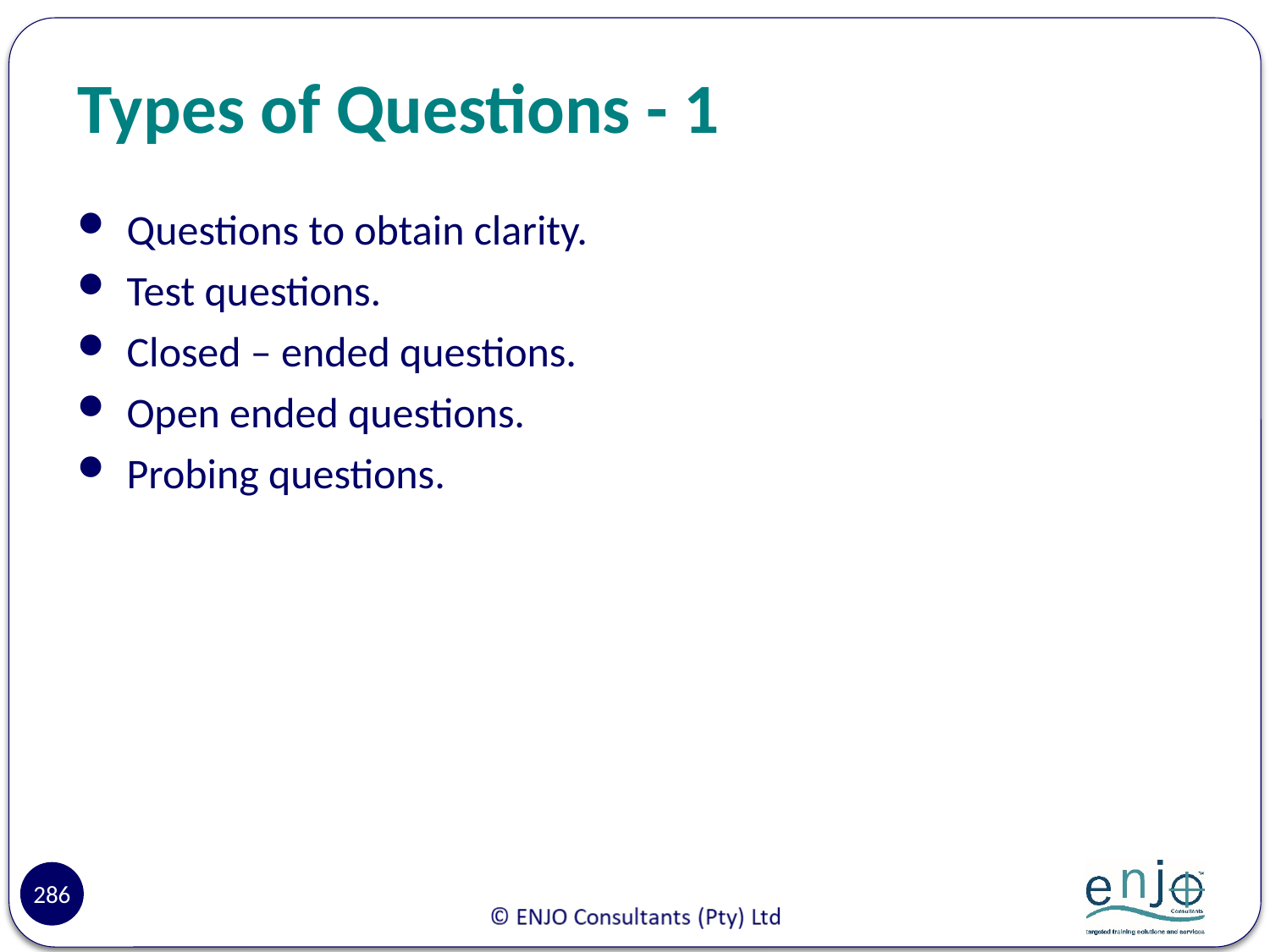

# Types of Questions - 1
Questions to obtain clarity.
Test questions.
Closed – ended questions.
Open ended questions.
Probing questions.

286